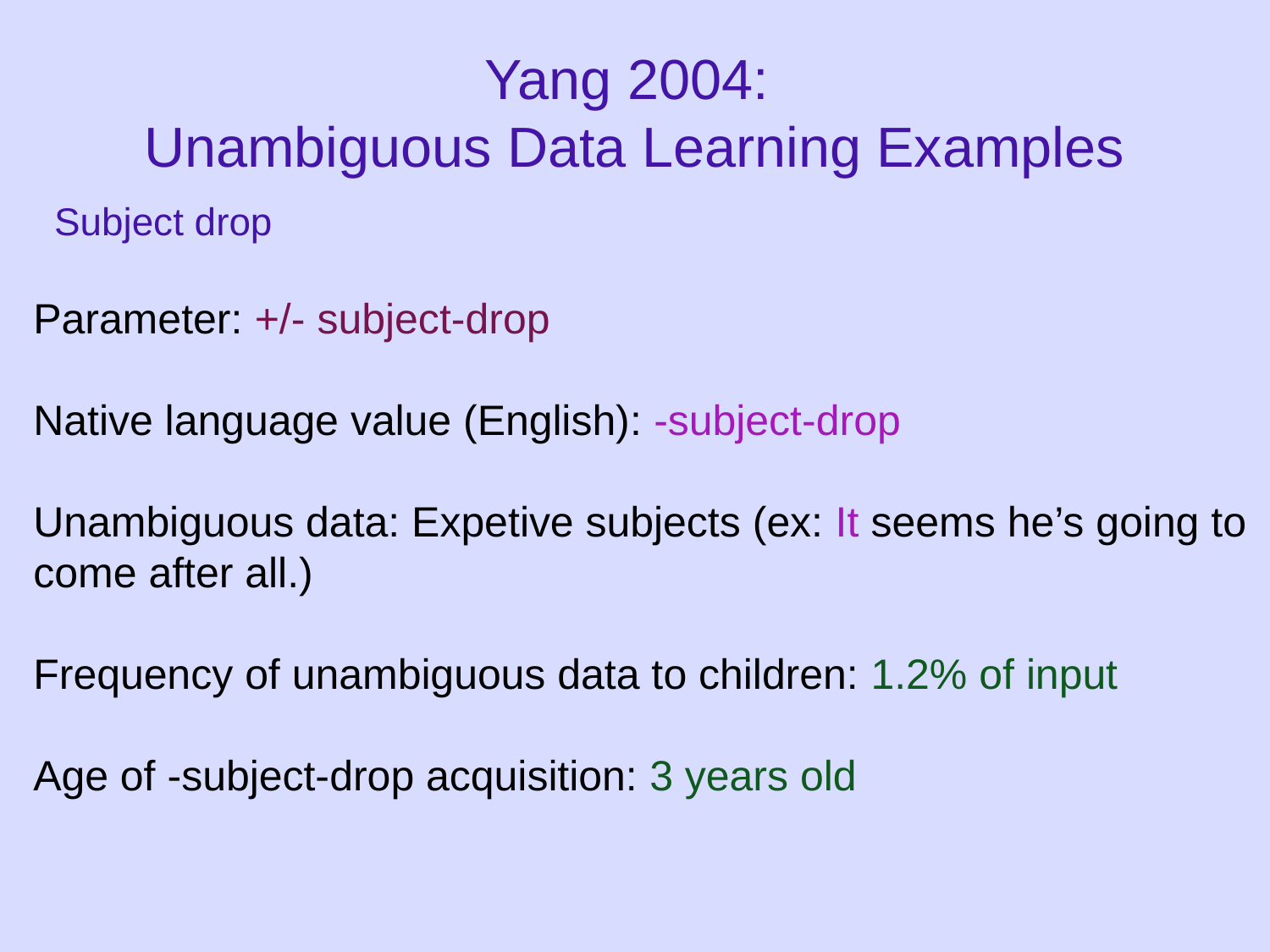

# Yang 2004: Unambiguous Data Learning Examples
Subject drop
Parameter: +/- subject-drop

Native language value (English): -subject-drop

Unambiguous data: Expetive subjects (ex: It seems he’s going to come after all.)

Frequency of unambiguous data to children: 1.2% of input

Age of -subject-drop acquisition: 3 years old